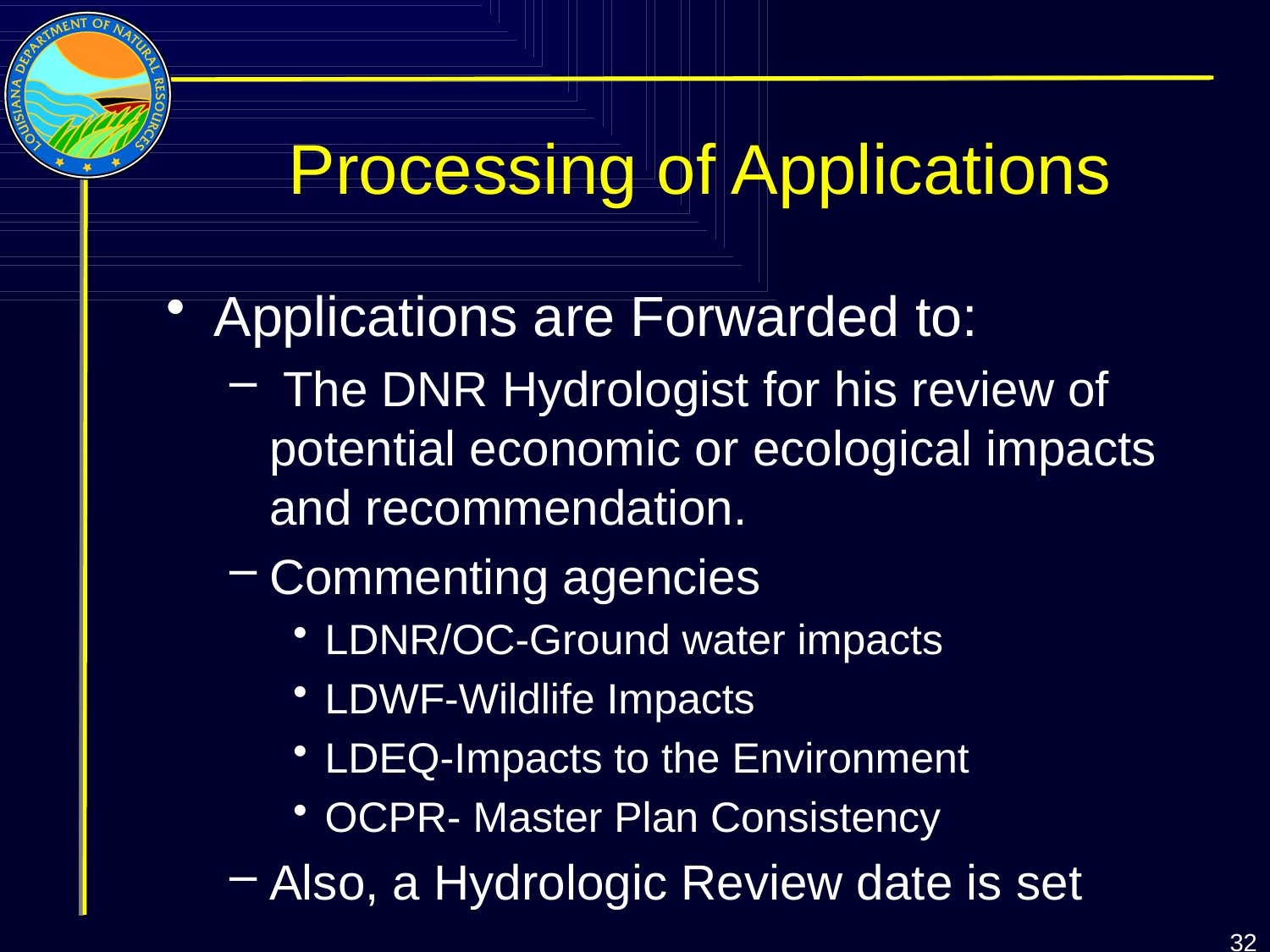

# Processing of Applications
Applications are Forwarded to:
 The DNR Hydrologist for his review of potential economic or ecological impacts  and recommendation.
Commenting agencies
LDNR/OC-Ground water impacts
LDWF-Wildlife Impacts
LDEQ-Impacts to the Environment
OCPR- Master Plan Consistency
Also, a Hydrologic Review date is set
32